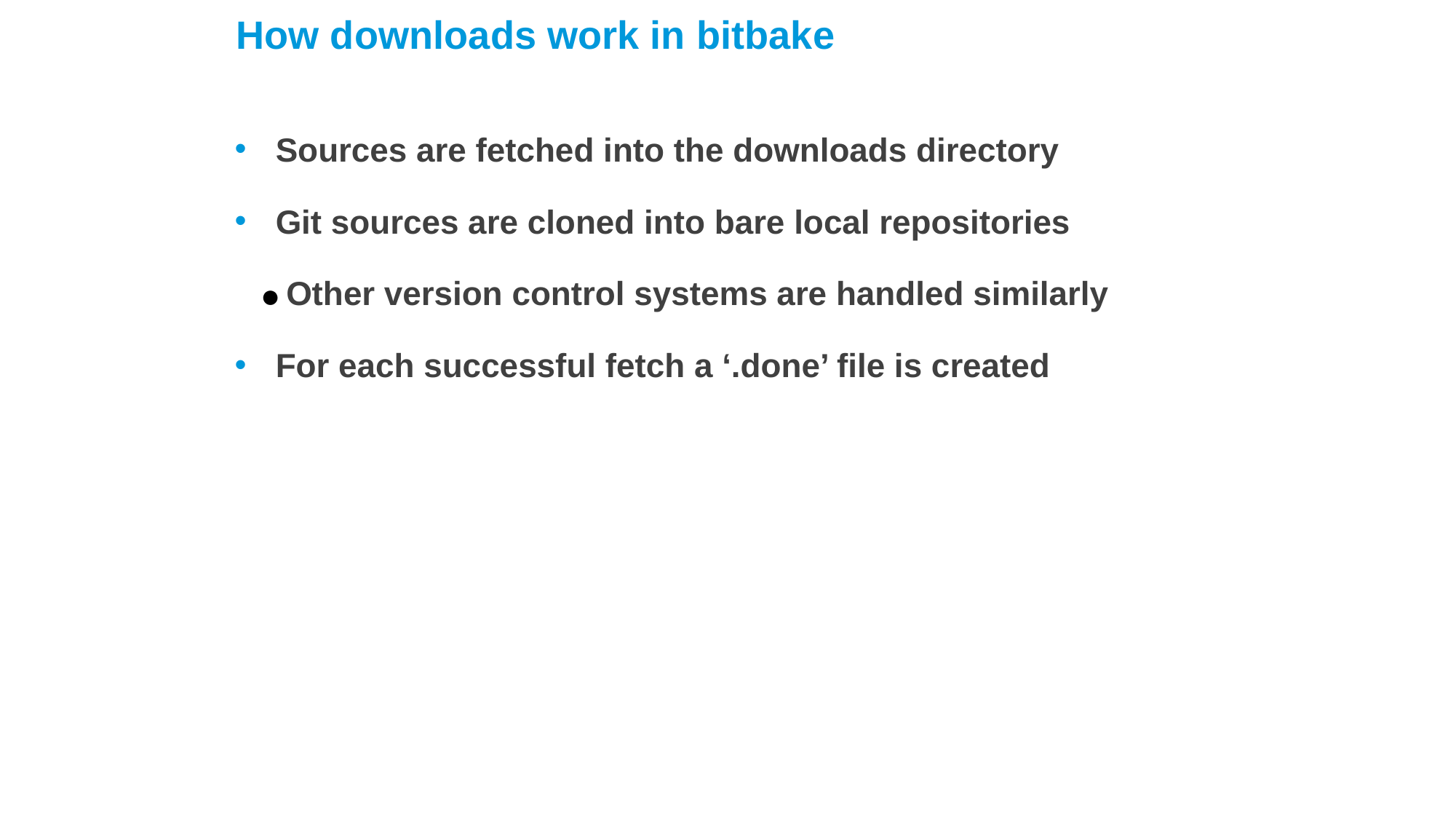

How downloads work in bitbake
Sources are fetched into the downloads directory
Git sources are cloned into bare local repositories
Other version control systems are handled similarly
For each successful fetch a ‘.done’ file is created